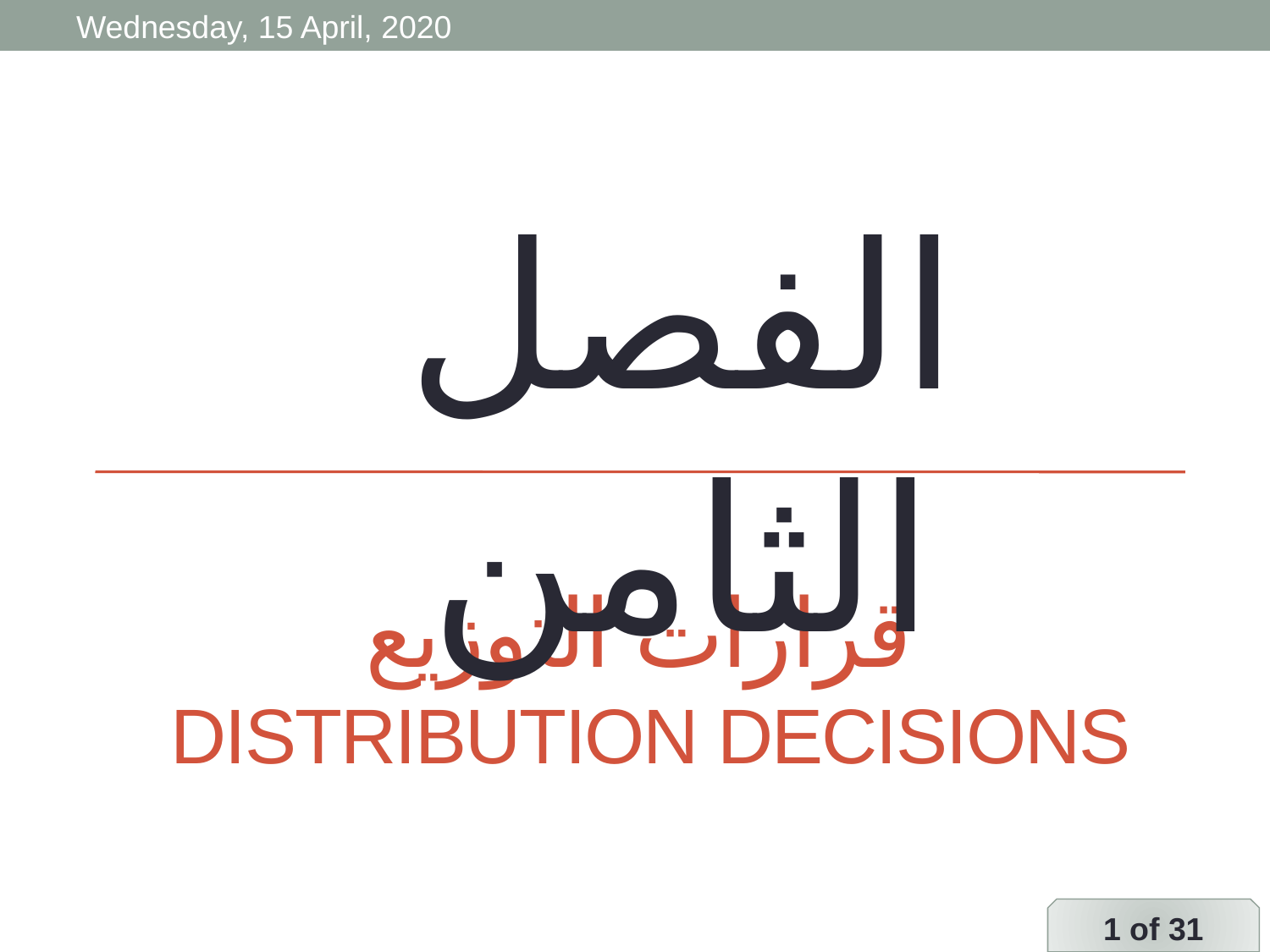

Wednesday, 15 April, 2020
الفصل الثامن
# قرارات التوزيع DISTRIBUTION Decisions